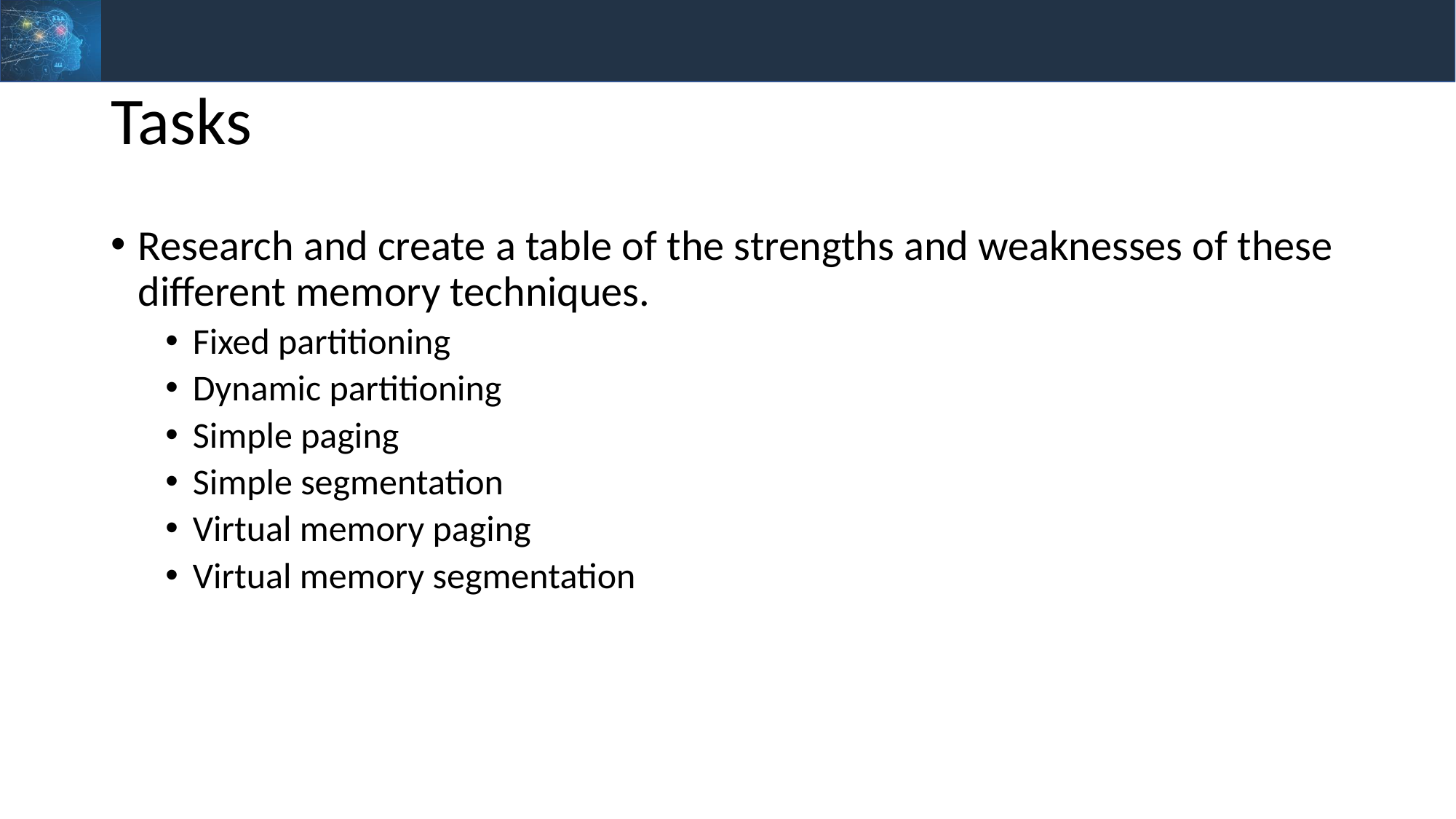

# Tasks
Research and create a table of the strengths and weaknesses of these different memory techniques.
Fixed partitioning
Dynamic partitioning
Simple paging
Simple segmentation
Virtual memory paging
Virtual memory segmentation